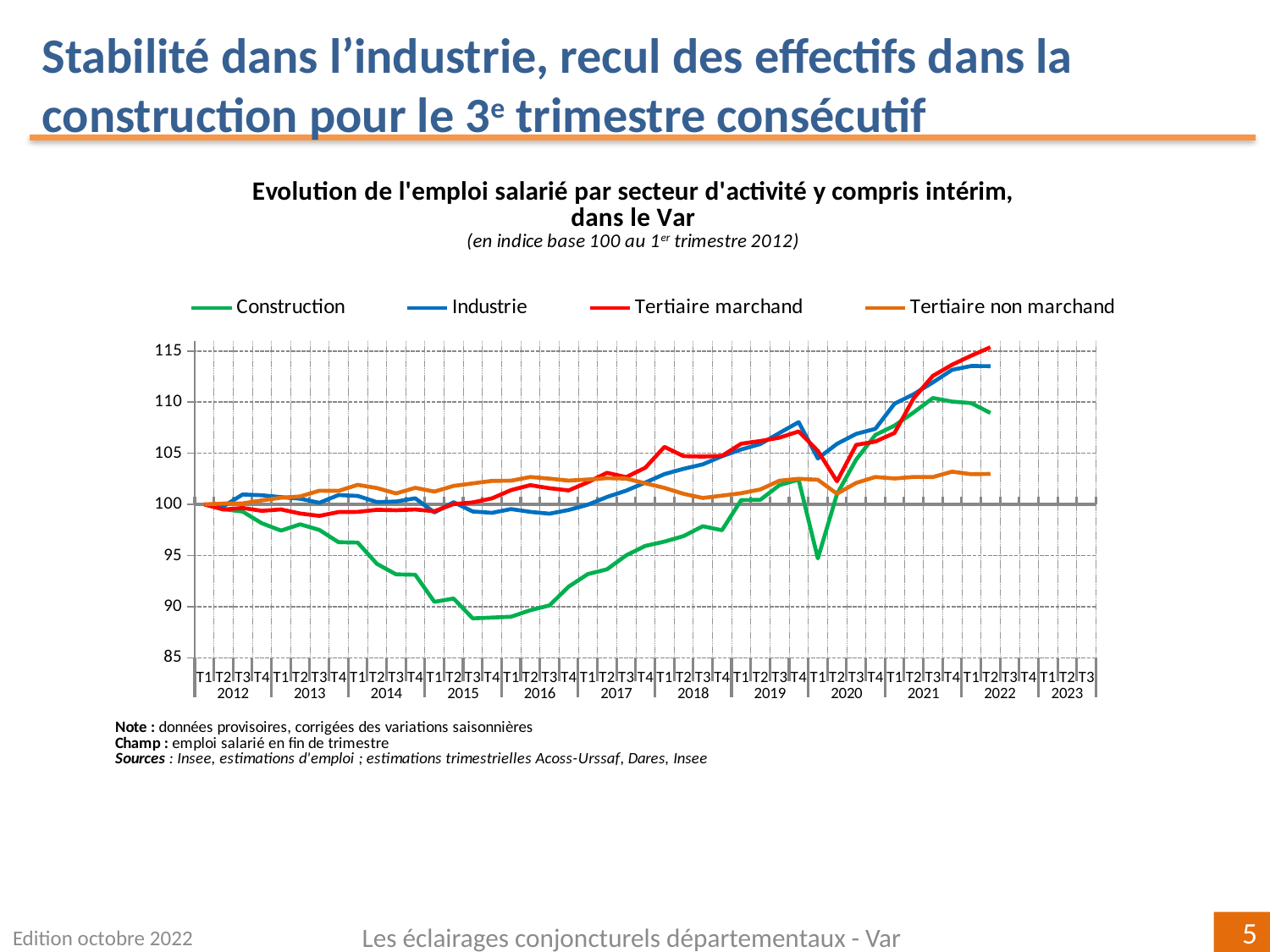

Stabilité dans l’industrie, recul des effectifs dans la construction pour le 3e trimestre consécutif

[unsupported chart]

Edition octobre 2022
Les éclairages conjoncturels départementaux - Var
5